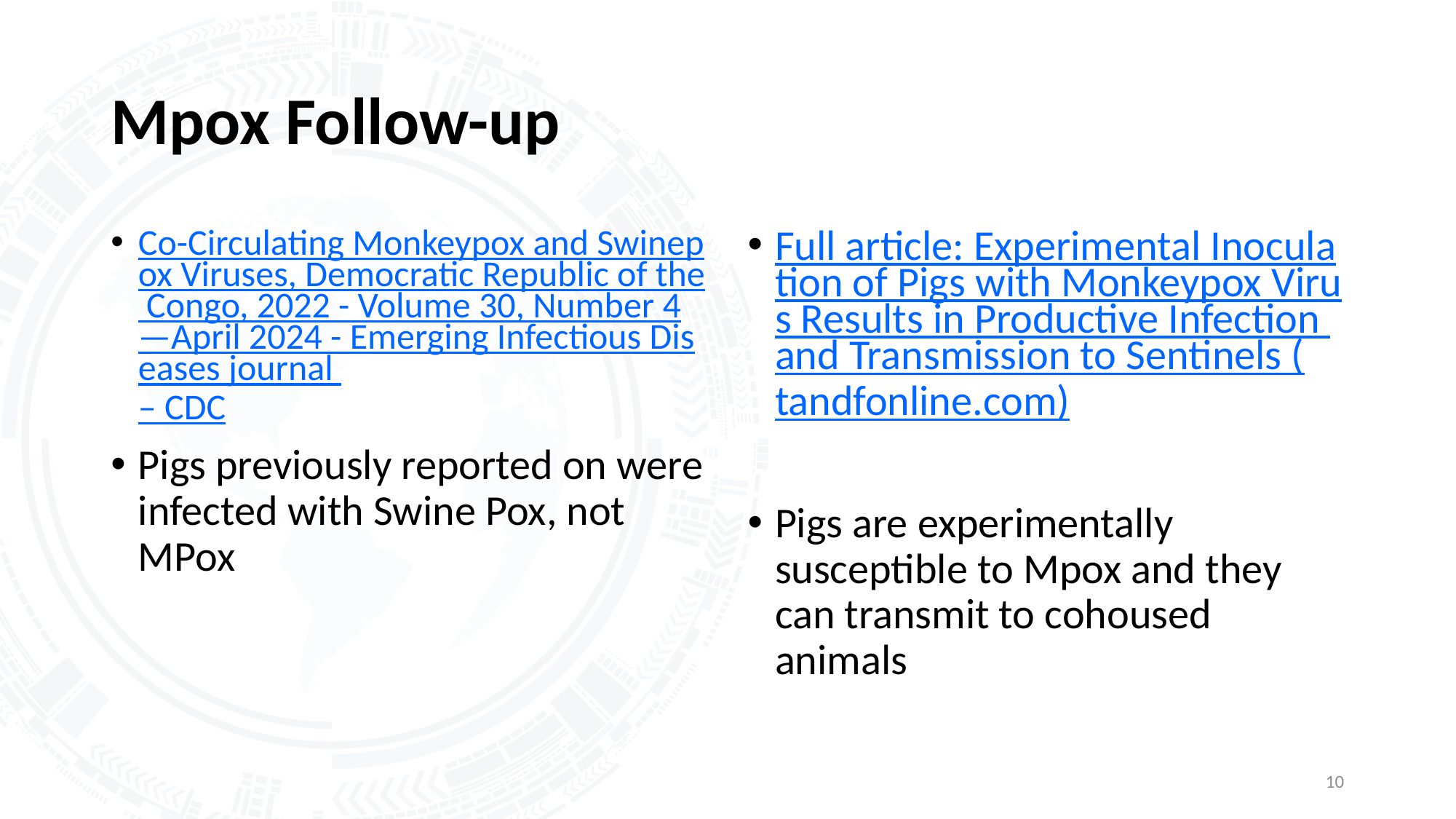

# Mpox Follow-up
Co-Circulating Monkeypox and Swinepox Viruses, Democratic Republic of the Congo, 2022 - Volume 30, Number 4—April 2024 - Emerging Infectious Diseases journal – CDC
Pigs previously reported on were infected with Swine Pox, not MPox
Full article: Experimental Inoculation of Pigs with Monkeypox Virus Results in Productive Infection and Transmission to Sentinels (tandfonline.com)

Pigs are experimentally susceptible to Mpox and they can transmit to cohoused animals
10